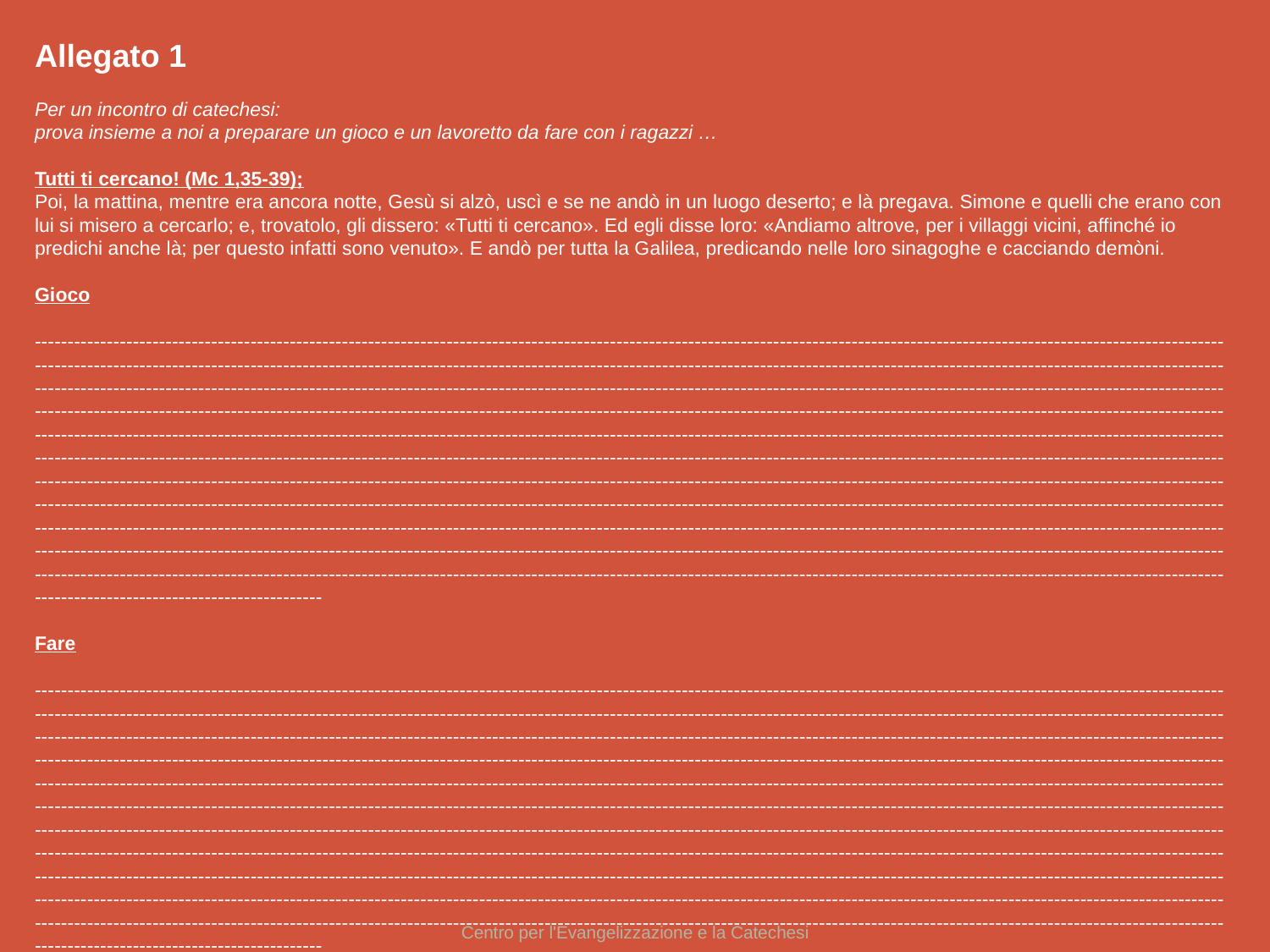

Allegato 1

Per un incontro di catechesi:
prova insieme a noi a preparare un gioco e un lavoretto da fare con i ragazzi …

Tutti ti cercano! (Mc 1,35-39);
Poi, la mattina, mentre era ancora notte, Gesù si alzò, uscì e se ne andò in un luogo deserto; e là pregava. Simone e quelli che erano con lui si misero a cercarlo; e, trovatolo, gli dissero: «Tutti ti cercano». Ed egli disse loro: «Andiamo altrove, per i villaggi vicini, affinché io predichi anche là; per questo infatti sono venuto». E andò per tutta la Galilea, predicando nelle loro sinagoghe e cacciando demòni.

Gioco

------------------------------------------------------------------------------------------------------------------------------------------------------------------------------------------------------------------------------------------------------------------------------------------------------------------------------------------------------------------------------------------------------------------------------------------------------------------------------------------------------------------------------------------------------------------------------------------------------------------------------------------------------------------------------------------------------------------------------------------------------------------------------------------------------------------------------------------------------------------------------------------------------------------------------------------------------------------------------------------------------------------------------------------------------------------------------------------------------------------------------------------------------------------------------------------------------------------------------------------------------------------------------------------------------------------------------------------------------------------------------------------------------------------------------------------------------------------------------------------------------------------------------------------------------------------------------------------------------------------------------------------------------------------------------------------------------------------------------------------------------------------------------------------------------------------------------------------------------------------------------------------------------------------------------------------------------------------------------------------------------------------------------------------------------------------------------------------------------------------------------

Fare

------------------------------------------------------------------------------------------------------------------------------------------------------------------------------------------------------------------------------------------------------------------------------------------------------------------------------------------------------------------------------------------------------------------------------------------------------------------------------------------------------------------------------------------------------------------------------------------------------------------------------------------------------------------------------------------------------------------------------------------------------------------------------------------------------------------------------------------------------------------------------------------------------------------------------------------------------------------------------------------------------------------------------------------------------------------------------------------------------------------------------------------------------------------------------------------------------------------------------------------------------------------------------------------------------------------------------------------------------------------------------------------------------------------------------------------------------------------------------------------------------------------------------------------------------------------------------------------------------------------------------------------------------------------------------------------------------------------------------------------------------------------------------------------------------------------------------------------------------------------------------------------------------------------------------------------------------------------------------------------------------------------------------------------------------------------------------------------------------------------------------
Centro per l'Evangelizzazione e la Catechesi
42